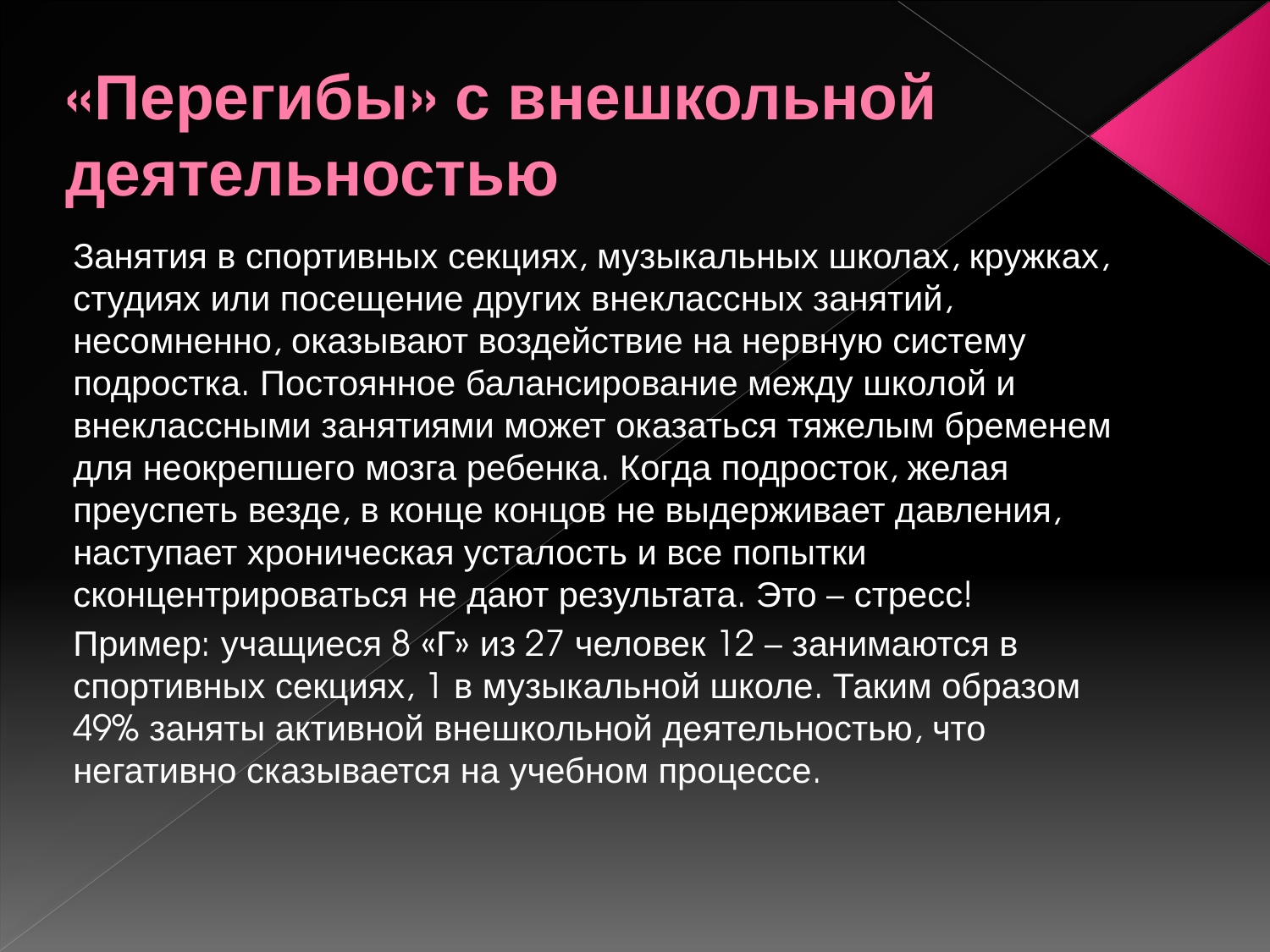

# «Перегибы» с внешкольной деятельностью
Занятия в спортивных секциях, музыкальных школах, кружках, студиях или посещение других внеклассных занятий, несомненно, оказывают воздействие на нервную систему подростка. Постоянное балансирование между школой и внеклассными занятиями может оказаться тяжелым бременем для неокрепшего мозга ребенка. Когда подросток, желая преуспеть везде, в конце концов не выдерживает давления, наступает хроническая усталость и все попытки сконцентрироваться не дают результата. Это – стресс!
Пример: учащиеся 8 «Г» из 27 человек 12 – занимаются в спортивных секциях, 1 в музыкальной школе. Таким образом 49% заняты активной внешкольной деятельностью, что негативно сказывается на учебном процессе.